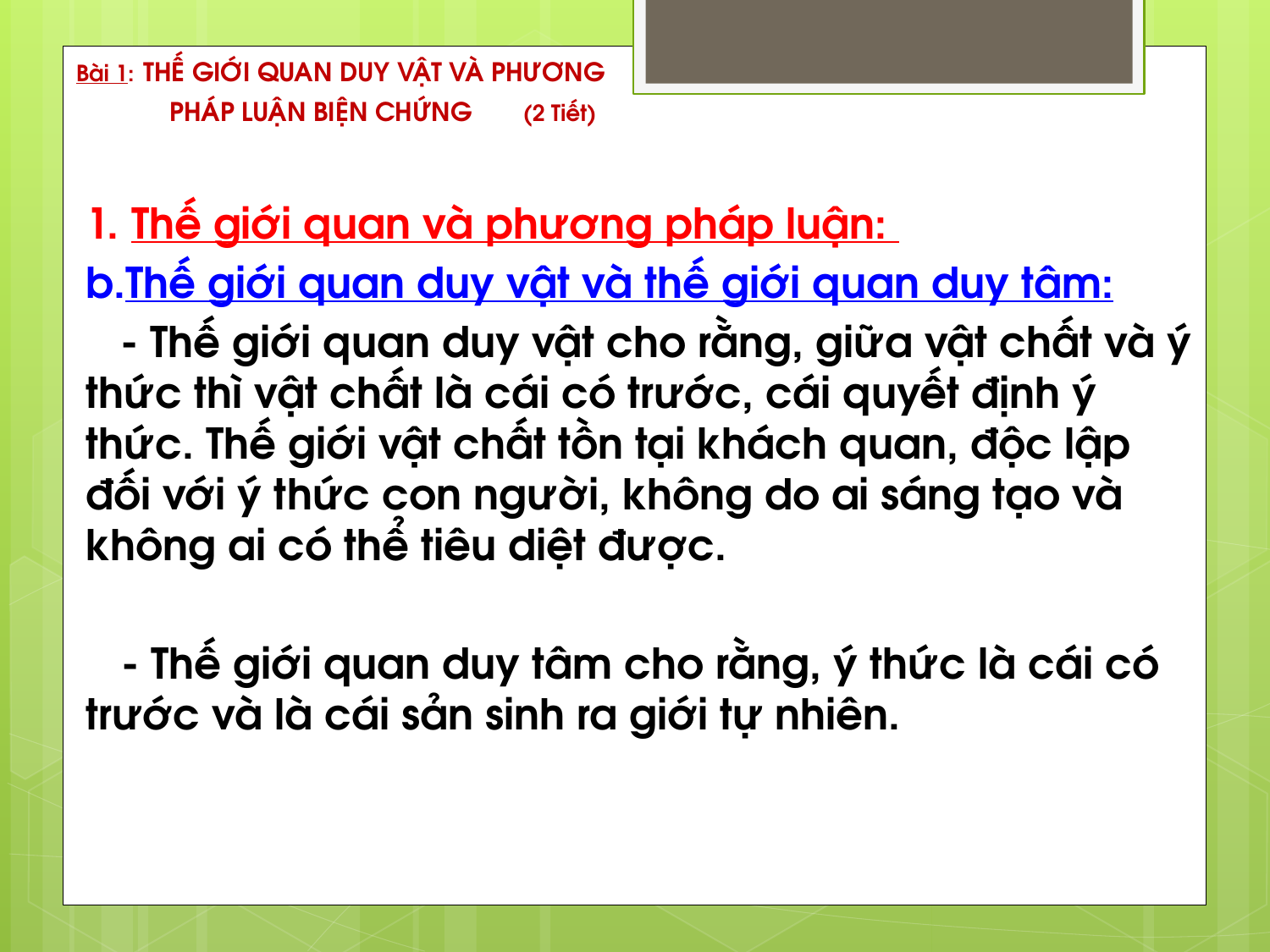

# Bài 1: THẾ GIỚI QUAN DUY VẬT VÀ PHƯƠNG PHÁP LUẬN BIỆN CHỨNG       (2 Tiết)
1. Thế giới quan và phương pháp luận:
b.Thế giới quan duy vật và thế giới quan duy tâm:
   - Thế giới quan duy vật cho rằng, giữa vật chất và ý thức thì vật chất là cái có trước, cái quyết định ý thức. Thế giới vật chất tồn tại khách quan, độc lập đối với ý thức con người, không do ai sáng tạo và không ai có thể tiêu diệt được.

   - Thế giới quan duy tâm cho rằng, ý thức là cái có trước và là cái sản sinh ra giới tự nhiên.